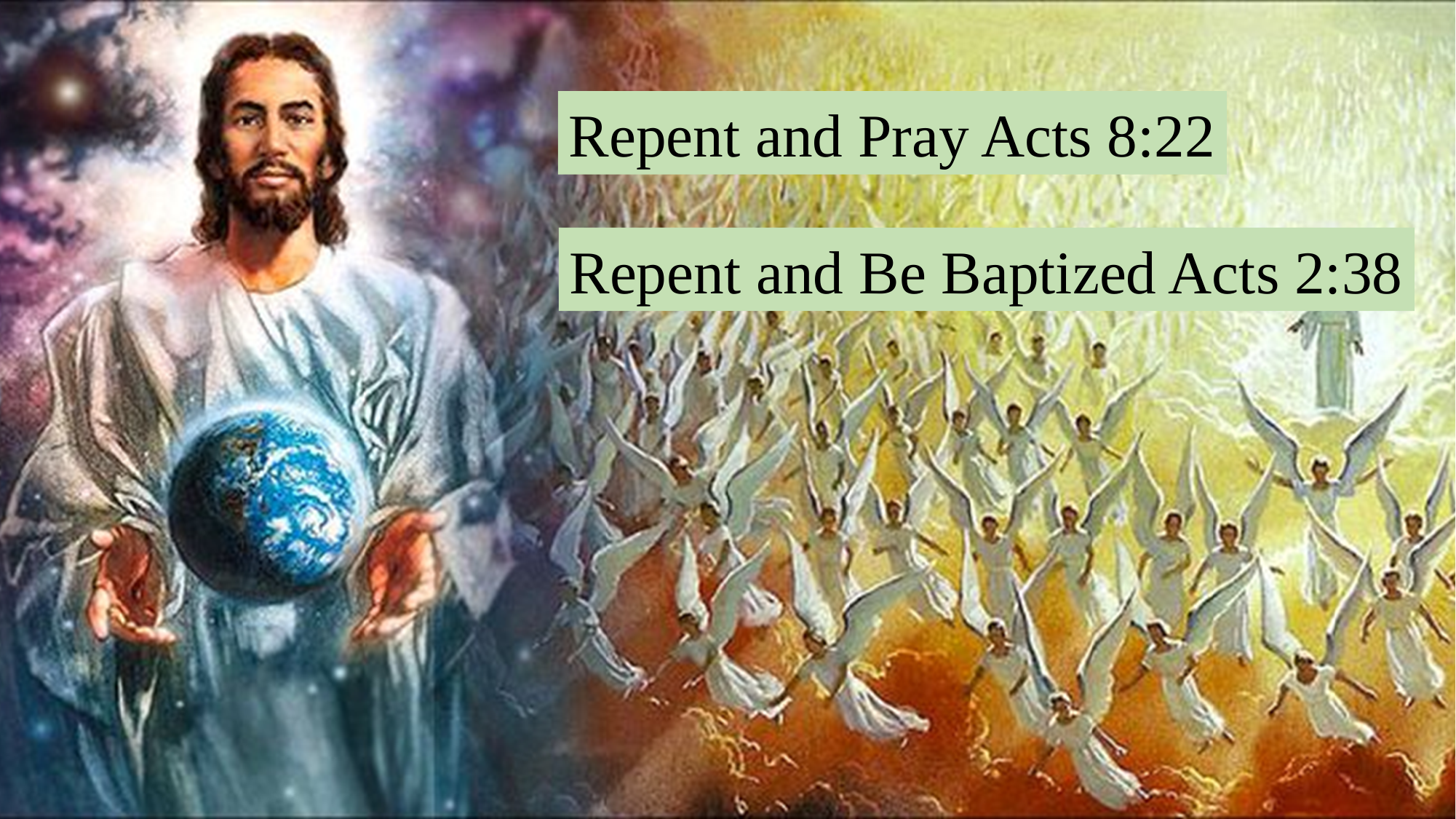

Repent and Pray Acts 8:22
Repent and Be Baptized Acts 2:38